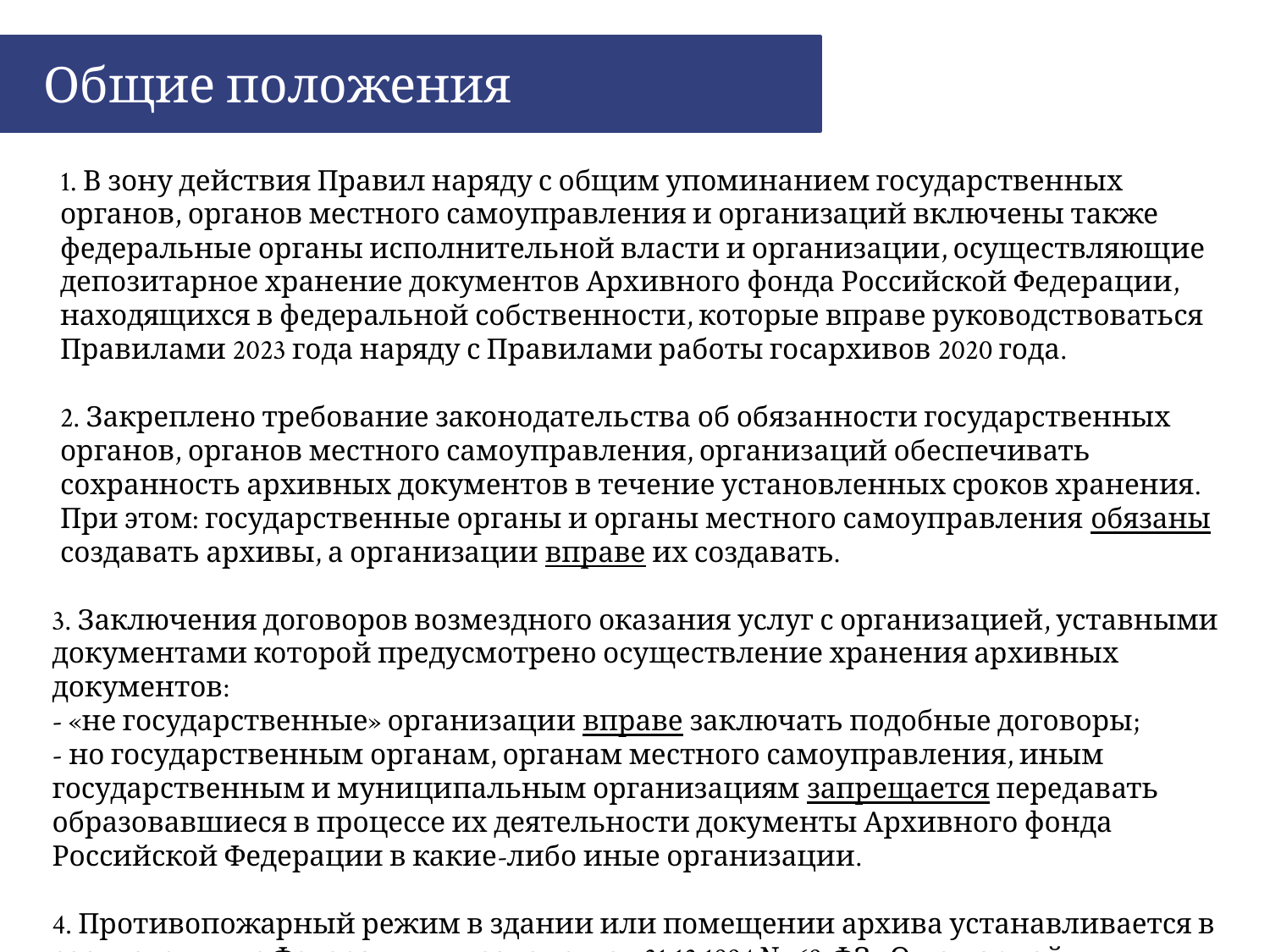

Общие положения
1. В зону действия Правил наряду с общим упоминанием государственных органов, органов местного самоуправления и организаций включены также федеральные органы исполнительной власти и организации, осуществляющие депозитарное хранение документов Архивного фонда Российской Федерации, находящихся в федеральной собственности, которые вправе руководствоваться Правилами 2023 года наряду с Правилами работы госархивов 2020 года.

2. Закреплено требование законодательства об обязанности государственных органов, органов местного самоуправления, организаций обеспечивать сохранность архивных документов в течение установленных сроков хранения. При этом: государственные органы и органы местного самоуправления обязаны создавать архивы, а организации вправе их создавать.

3. Заключения договоров возмездного оказания услуг с организацией, уставными документами которой предусмотрено осуществление хранения архивных документов:
- «не государственные» организации вправе заключать подобные договоры;
- но государственным органам, органам местного самоуправления, иным государственным и муниципальным организациям запрещается передавать образовавшиеся в процессе их деятельности документы Архивного фонда Российской Федерации в какие-либо иные организации.

4. Противопожарный режим в здании или помещении архива устанавливается в соответствии с Федеральным законом от 21.12.1994 № 69-ФЗ «О пожарной безопасности» и постановлением Правительства РФ от 16.09.2020 № 1479 «Об утверждении Правил противопожарного режима в Российской Федерации».